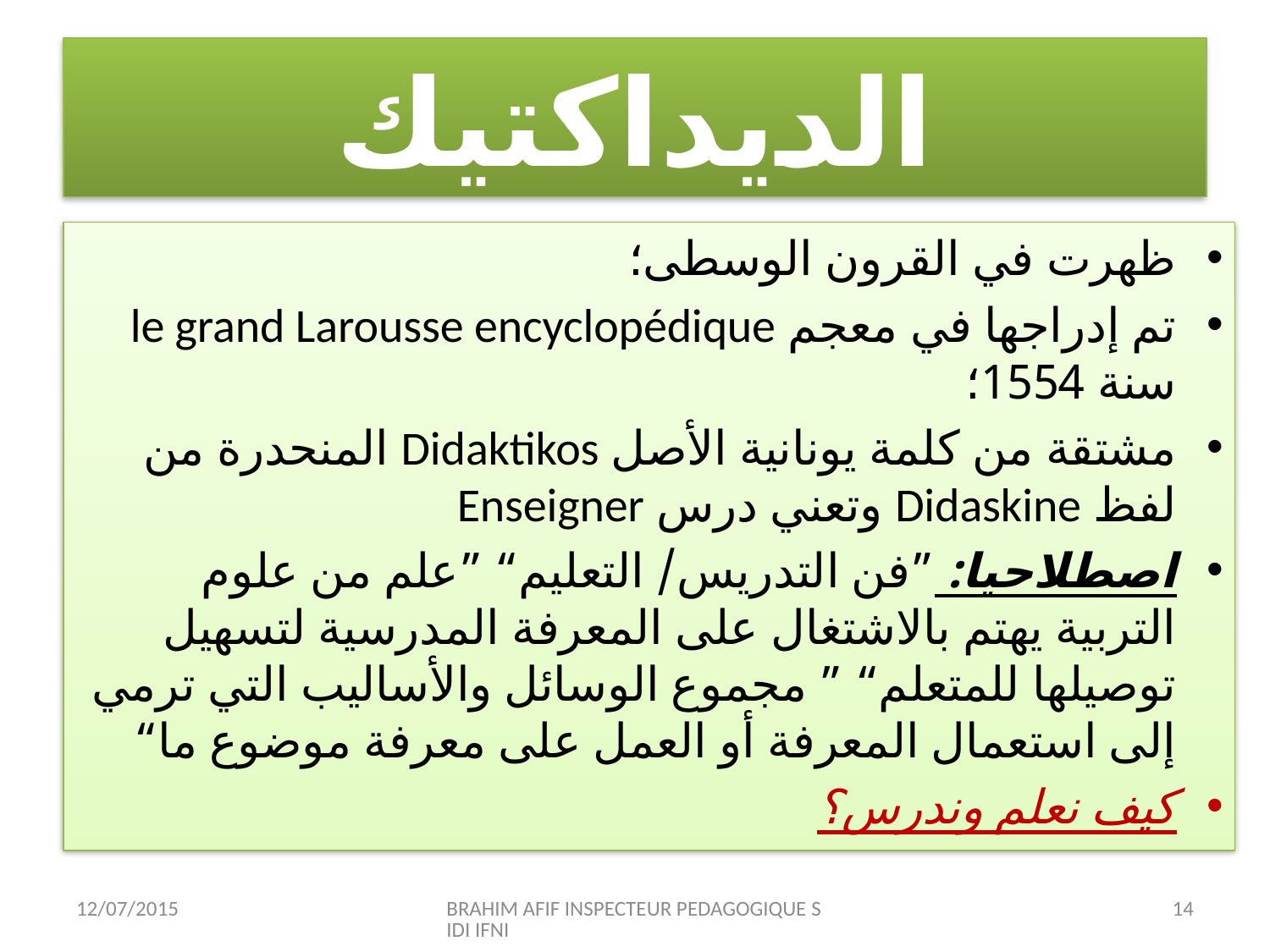

# الديداكتيك
ظهرت في القرون الوسطى؛
تم إدراجها في معجم le grand Larousse encyclopédique  سنة 1554؛
مشتقة من كلمة يونانية الأصل Didaktikos المنحدرة من لفظ Didaskine وتعني درس Enseigner
اصطلاحيا: ”فن التدريس/ التعليم“ ”علم من علوم التربية يهتم بالاشتغال على المعرفة المدرسية لتسهيل توصيلها للمتعلم“ ” مجموع الوسائل والأساليب التي ترمي إلى استعمال المعرفة أو العمل على معرفة موضوع ما“
كيف نعلم وندرس؟
12/07/2015
BRAHIM AFIF INSPECTEUR PEDAGOGIQUE SIDI IFNI
14